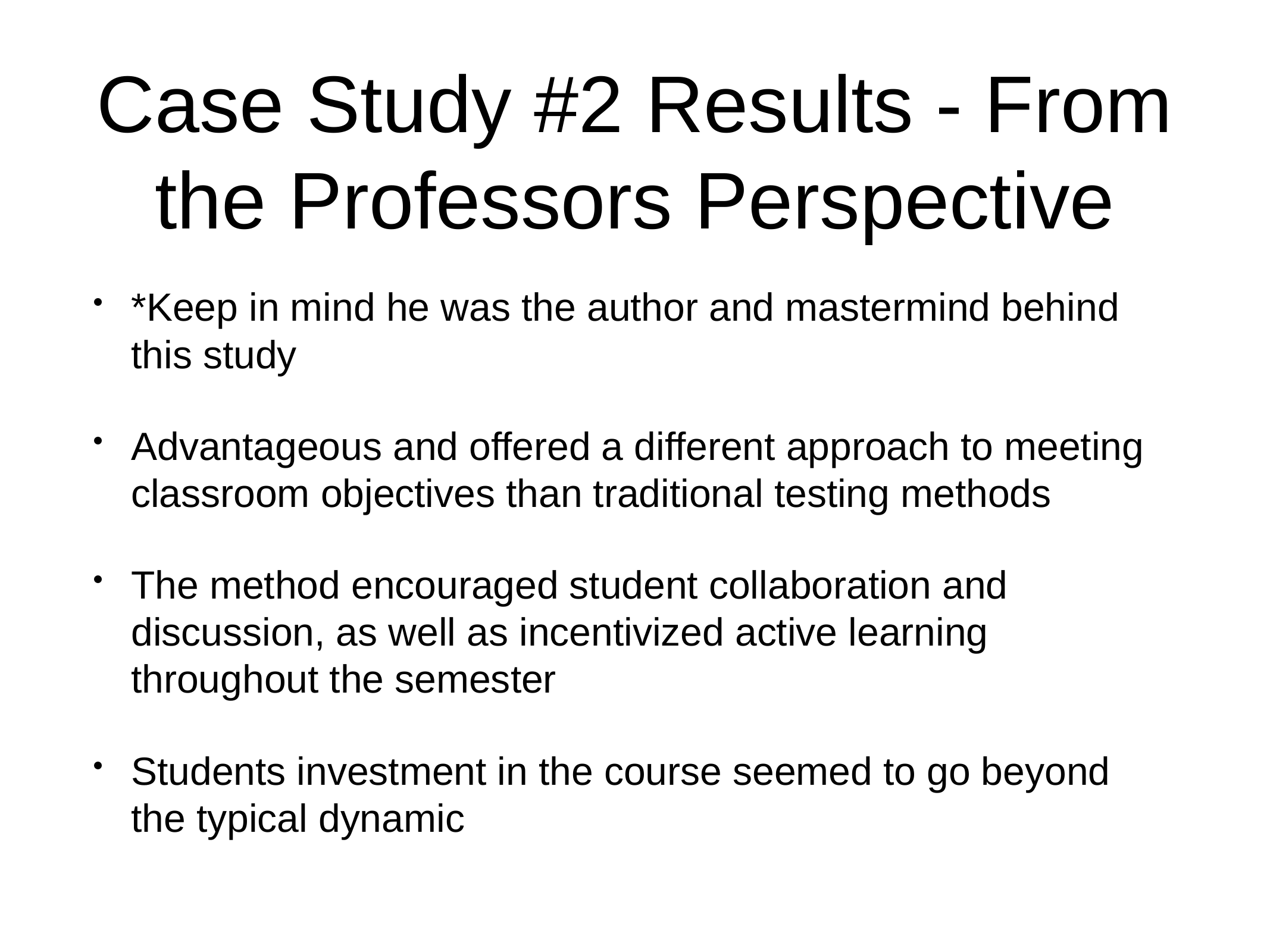

# Case Study #2 Results - From the Professors Perspective
*Keep in mind he was the author and mastermind behind this study
Advantageous and offered a different approach to meeting classroom objectives than traditional testing methods
The method encouraged student collaboration and discussion, as well as incentivized active learning throughout the semester
Students investment in the course seemed to go beyond the typical dynamic